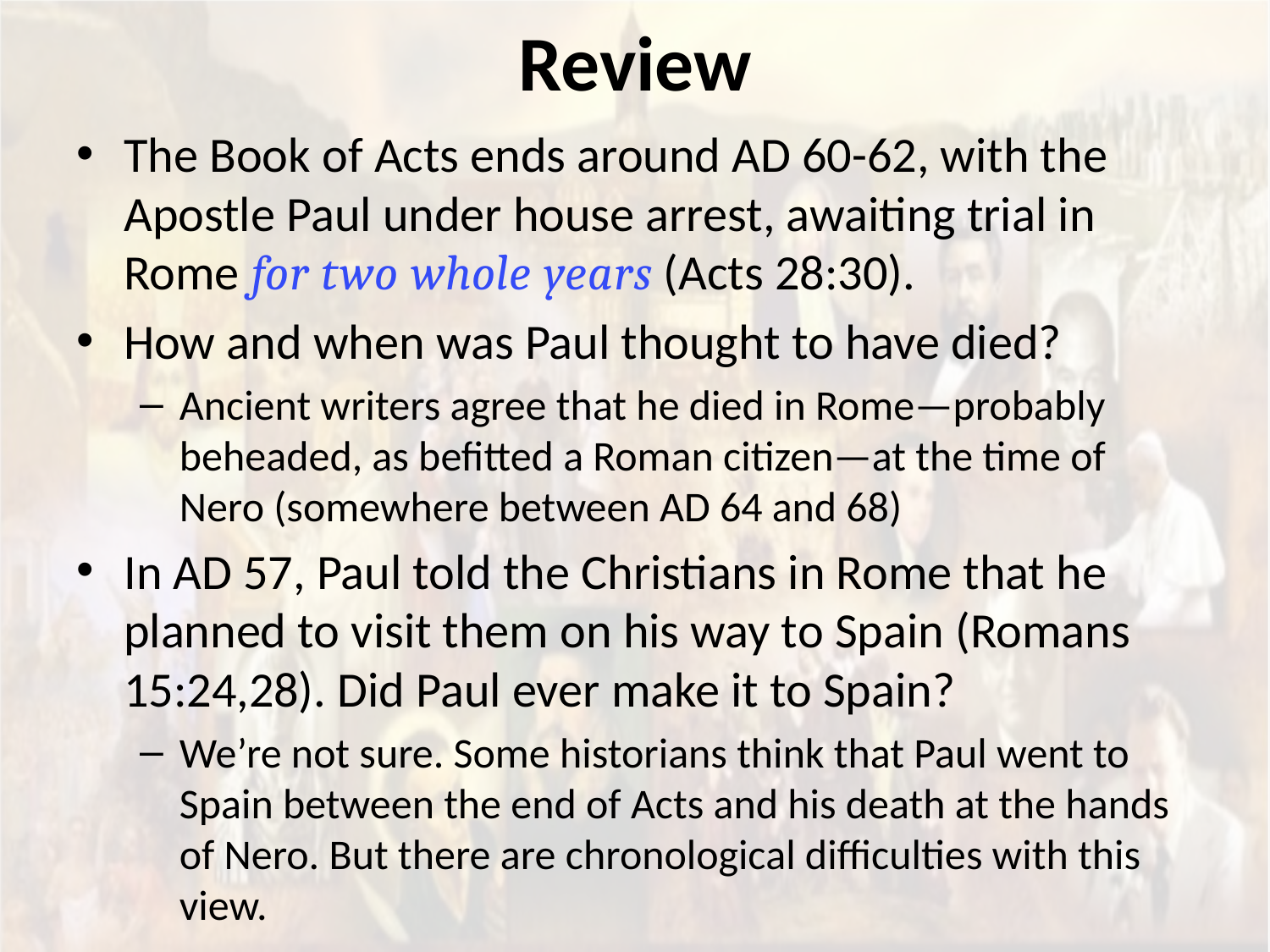

# Review
The Book of Acts ends around AD 60-62, with the Apostle Paul under house arrest, awaiting trial in Rome for two whole years (Acts 28:30).
How and when was Paul thought to have died?
Ancient writers agree that he died in Rome—probably beheaded, as befitted a Roman citizen—at the time of Nero (somewhere between AD 64 and 68)
In AD 57, Paul told the Christians in Rome that he planned to visit them on his way to Spain (Romans 15:24,28). Did Paul ever make it to Spain?
We’re not sure. Some historians think that Paul went to Spain between the end of Acts and his death at the hands of Nero. But there are chronological difficulties with this view.